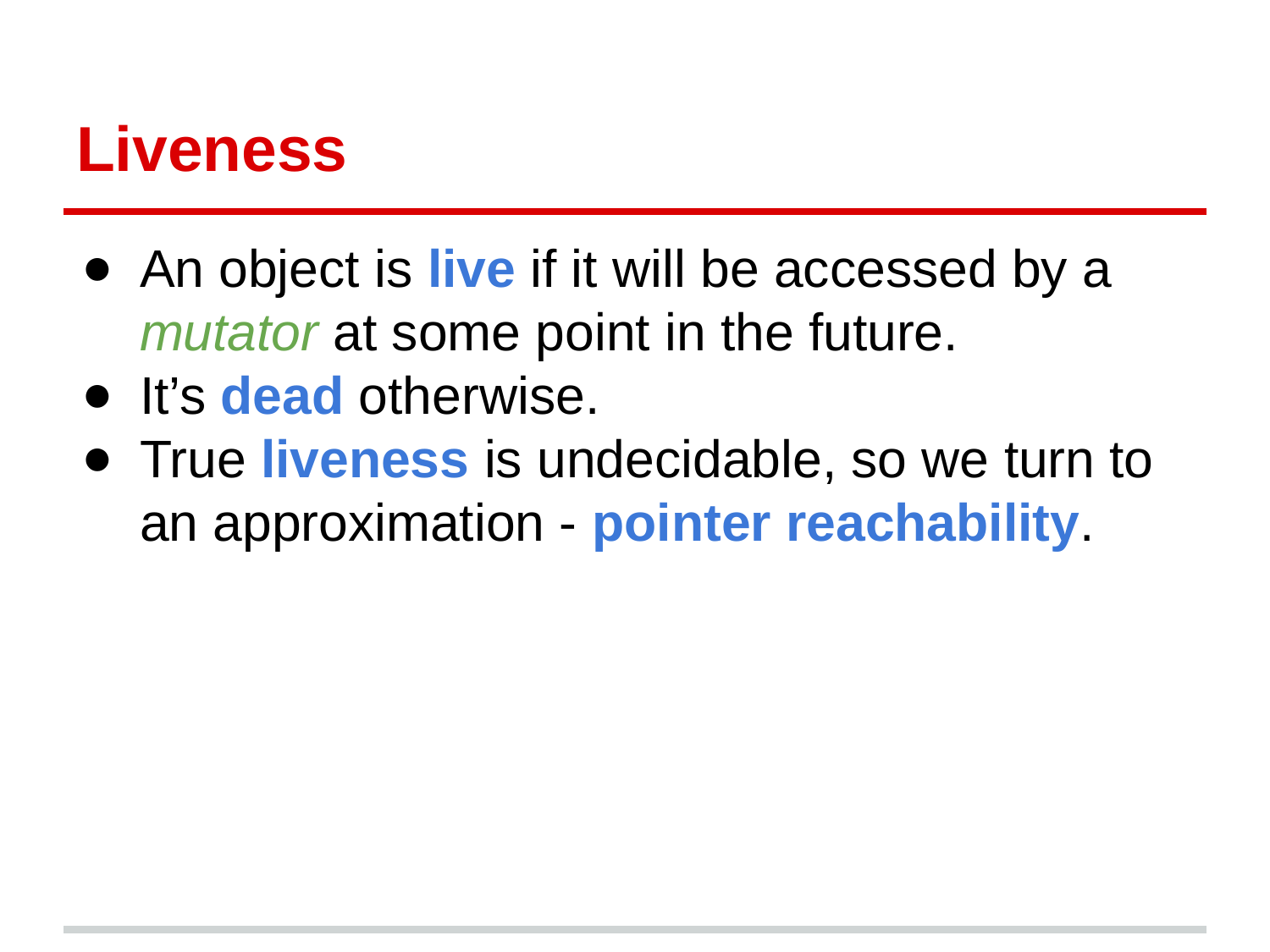

# Liveness
An object is live if it will be accessed by a mutator at some point in the future.
It’s dead otherwise.
True liveness is undecidable, so we turn to an approximation - pointer reachability.